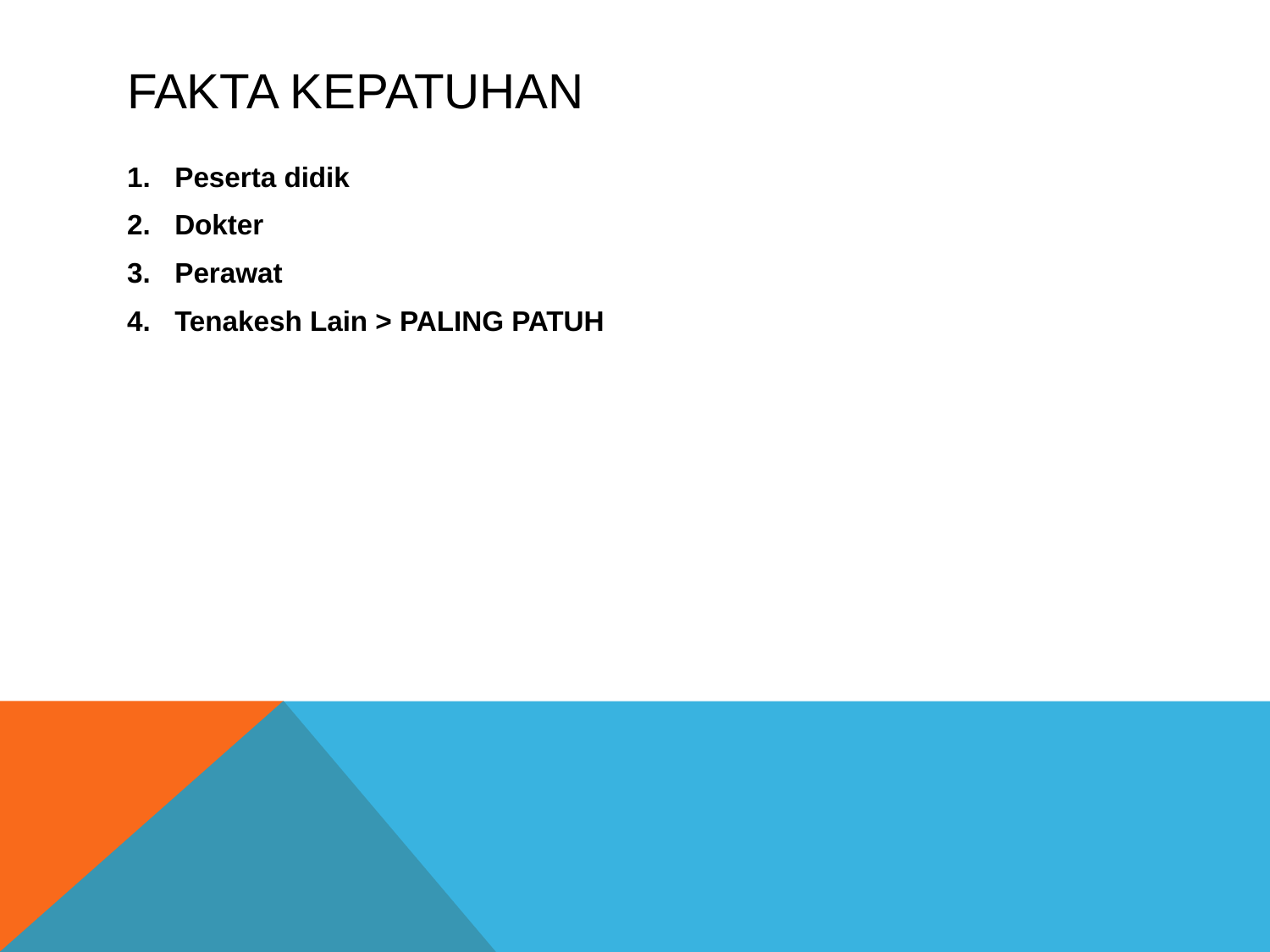

# FAKTA KEPATUHAN
Peserta didik
Dokter
Perawat
Tenakesh Lain > PALING PATUH